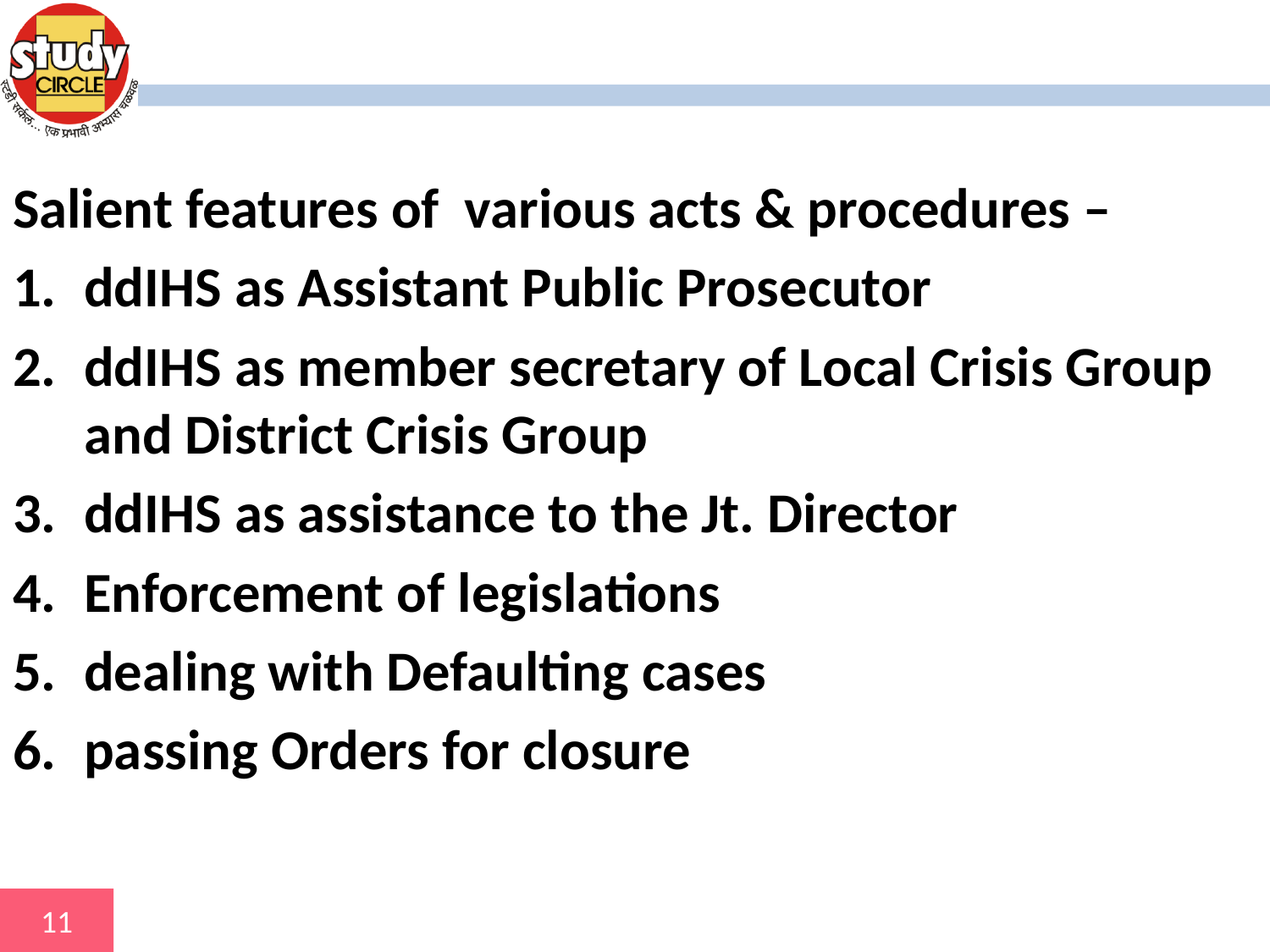

#
Salient features of  various acts & procedures –
ddIHS as Assistant Public Prosecutor
ddIHS as member secretary of Local Crisis Group and District Crisis Group
ddIHS as assistance to the Jt. Director
Enforcement of legislations
dealing with Defaulting cases
passing Orders for closure
11